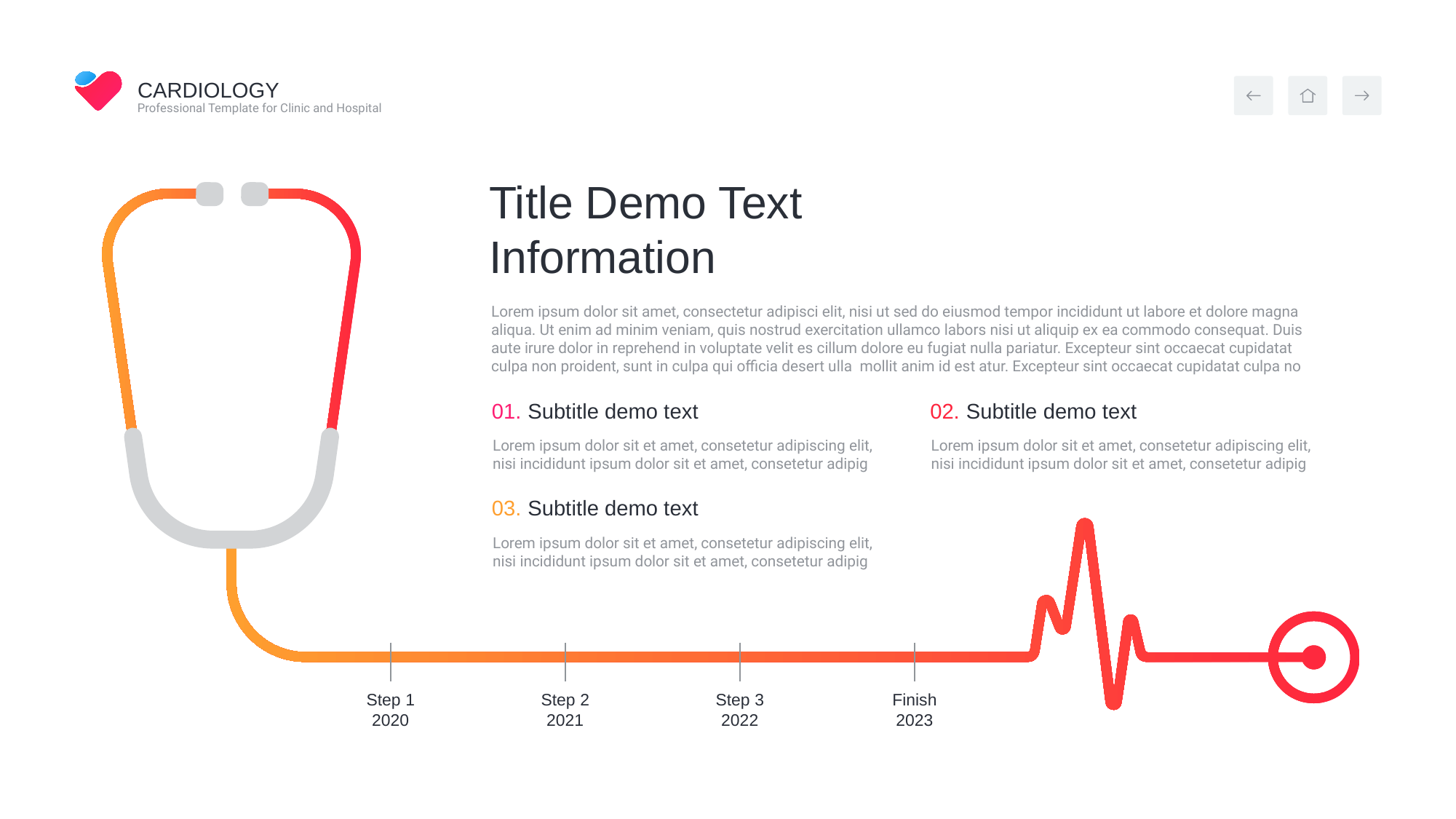

Title Demo Text Information
Lorem ipsum dolor sit amet, consectetur adipisci elit, nisi ut sed do eiusmod tempor incididunt ut labore et dolore magna aliqua. Ut enim ad minim veniam, quis nostrud exercitation ullamco labors nisi ut aliquip ex ea commodo consequat. Duis aute irure dolor in reprehend in voluptate velit es cillum dolore eu fugiat nulla pariatur. Excepteur sint occaecat cupidatat culpa non proident, sunt in culpa qui officia desert ulla  mollit anim id est atur. Excepteur sint occaecat cupidatat culpa no
01.
Subtitle demo text
Lorem ipsum dolor sit et amet, consetetur adipiscing elit, nisi incididunt ipsum dolor sit et amet, consetetur adipig
02.
Subtitle demo text
Lorem ipsum dolor sit et amet, consetetur adipiscing elit, nisi incididunt ipsum dolor sit et amet, consetetur adipig
03.
Subtitle demo text
Lorem ipsum dolor sit et amet, consetetur adipiscing elit, nisi incididunt ipsum dolor sit et amet, consetetur adipig

Step 1
2020

Step 2
2021

Step 3
2022

Finish
2023